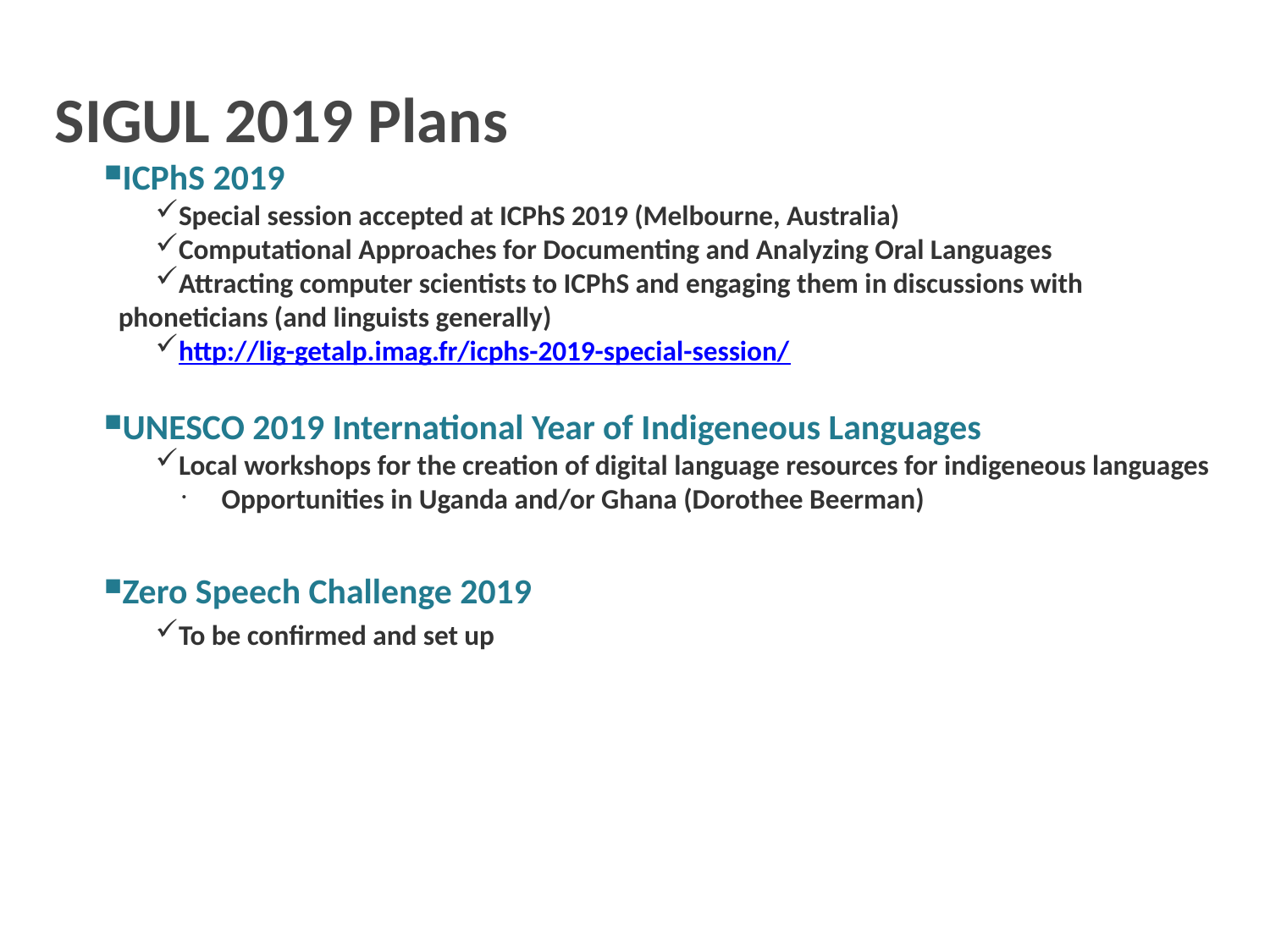

SIGUL 2019 Plans

ICPhS 2019
Special session accepted at ICPhS 2019 (Melbourne, Australia)
Computational Approaches for Documenting and Analyzing Oral Languages
Attracting computer scientists to ICPhS and engaging them in discussions with phoneticians (and linguists generally)
http://lig-getalp.imag.fr/icphs-2019-special-session/

UNESCO 2019 International Year of Indigeneous Languages
Local workshops for the creation of digital language resources for indigeneous languages
Opportunities in Uganda and/or Ghana (Dorothee Beerman)

Zero Speech Challenge 2019
To be confirmed and set up